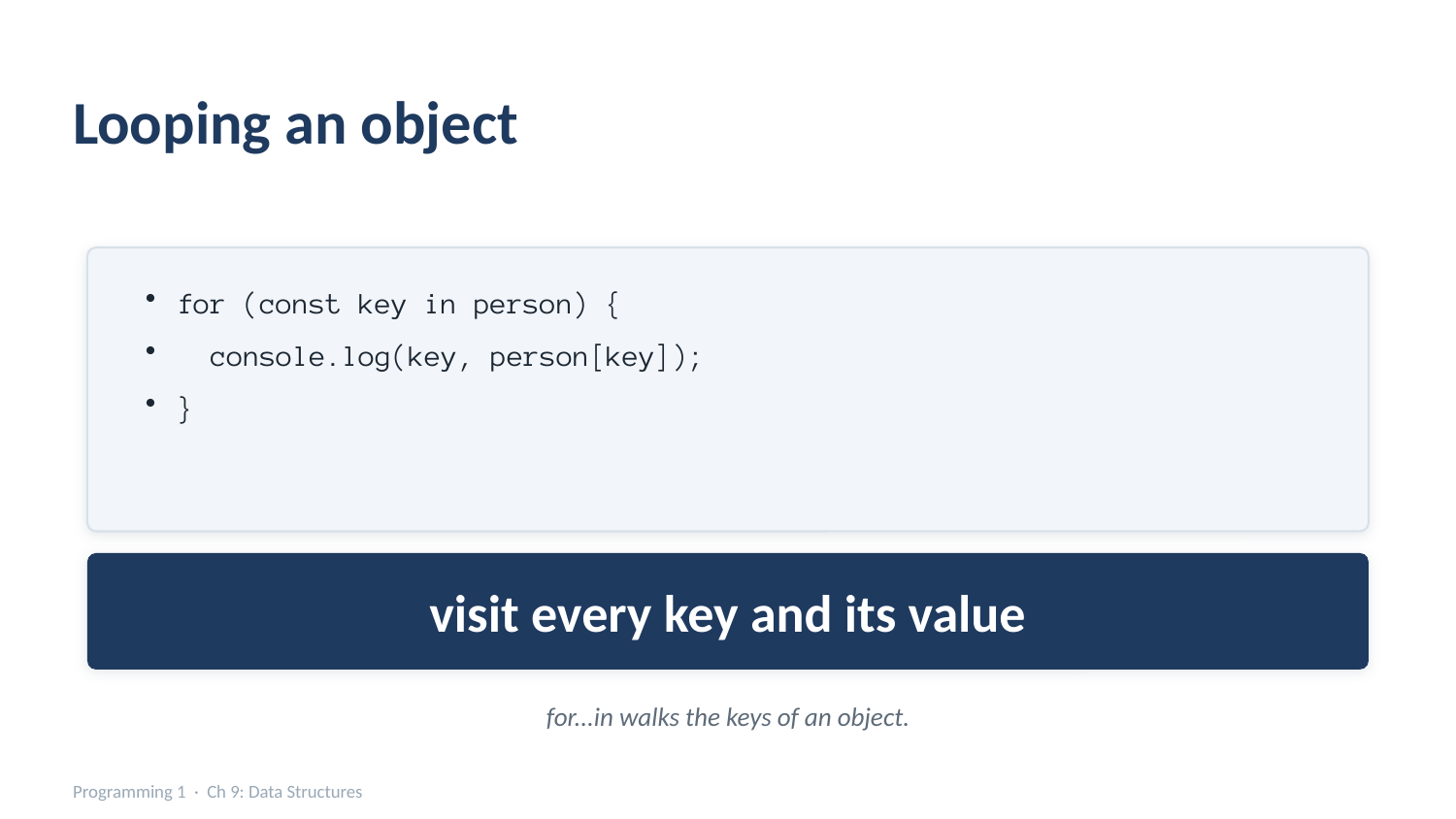

Looping an object

for (const key in person) {
  console.log(key, person[key]);
}

visit every key and its value
for...in walks the keys of an object.
Programming 1  ·  Ch 9: Data Structures